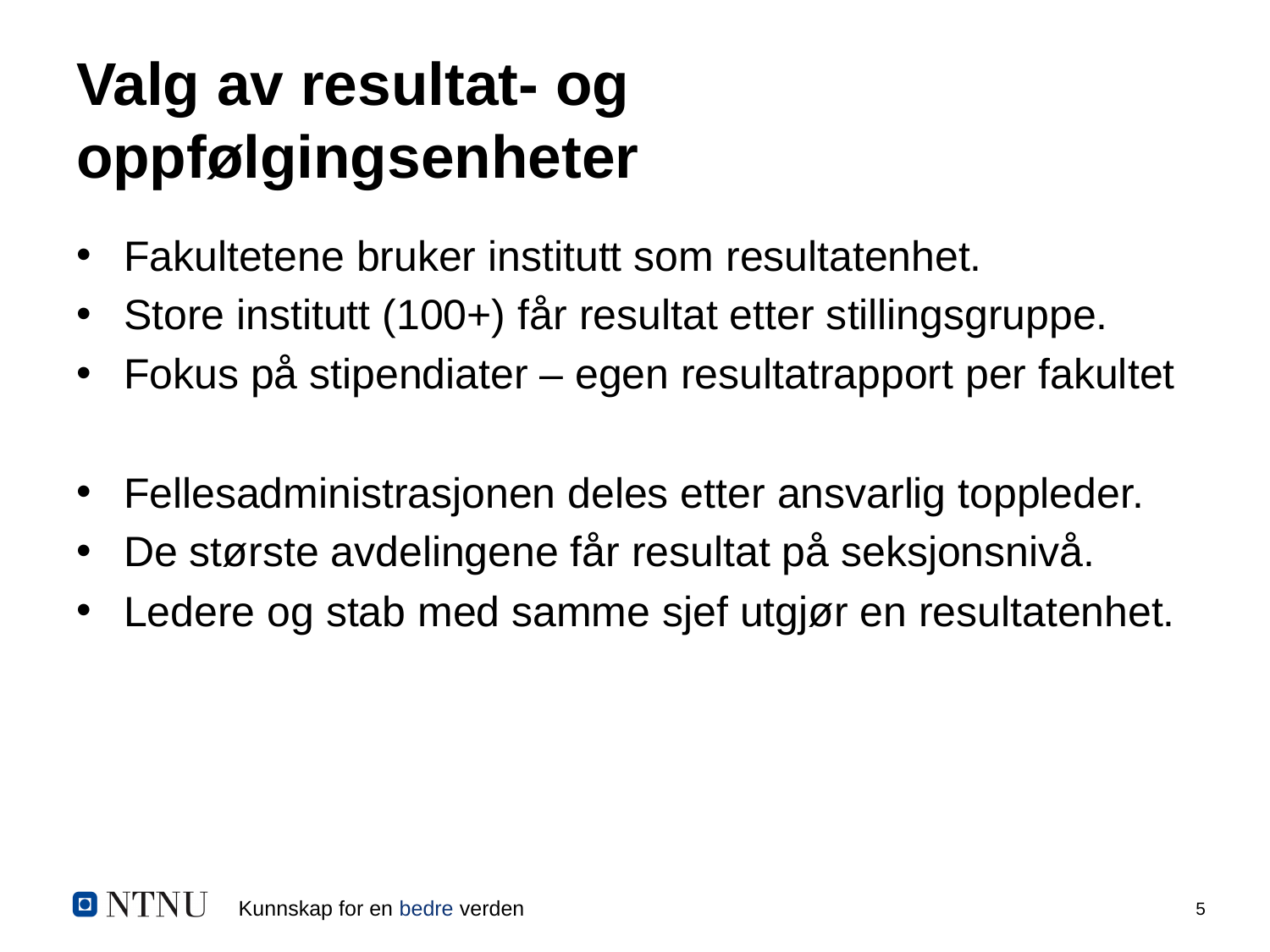

# Valg av resultat- og oppfølgingsenheter
Fakultetene bruker institutt som resultatenhet.
Store institutt (100+) får resultat etter stillingsgruppe.
Fokus på stipendiater – egen resultatrapport per fakultet

Fellesadministrasjonen deles etter ansvarlig toppleder.
De største avdelingene får resultat på seksjonsnivå.
Ledere og stab med samme sjef utgjør en resultatenhet.